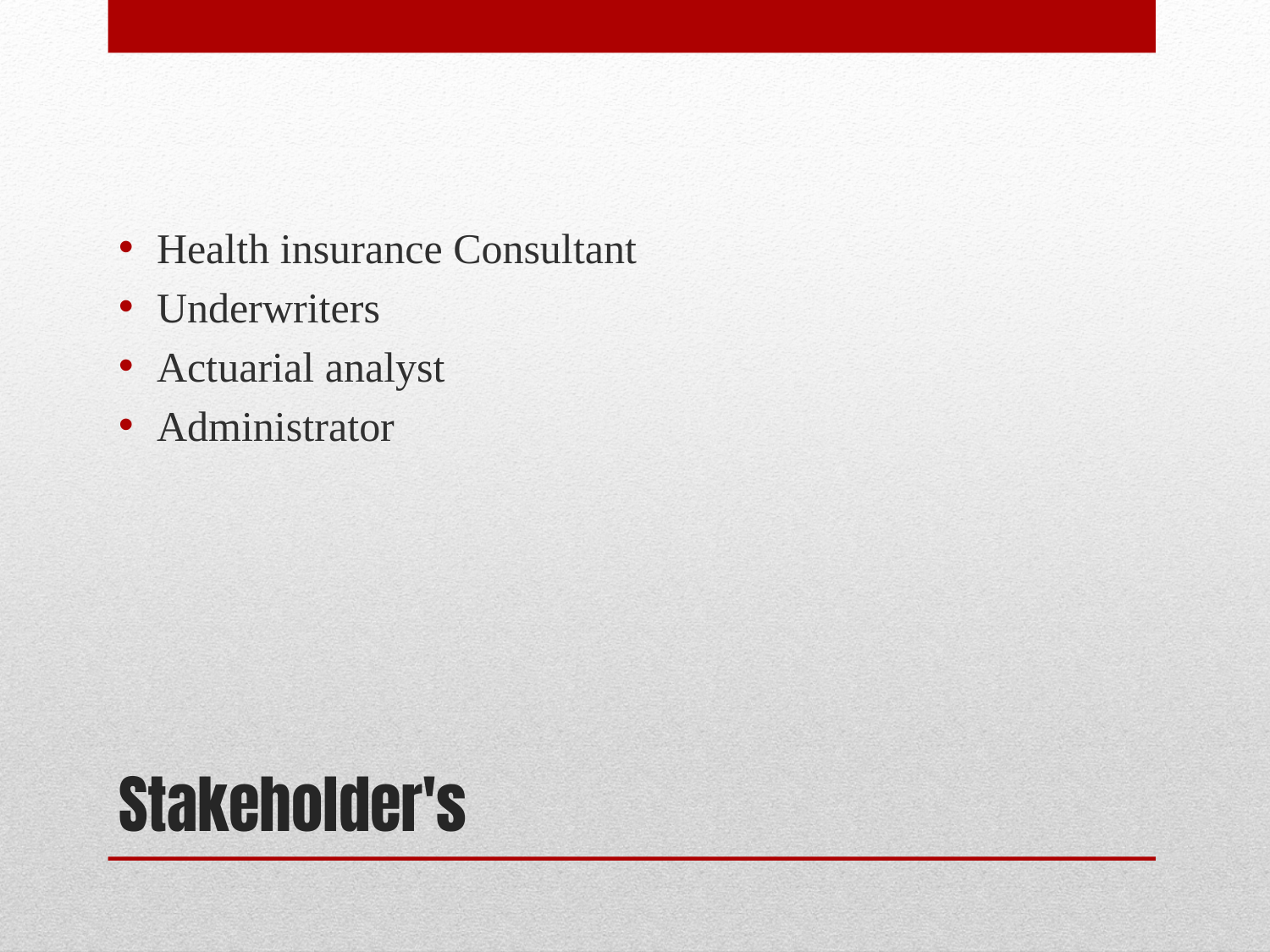

Health insurance Consultant
Underwriters
Actuarial analyst
Administrator

# Stakeholder's